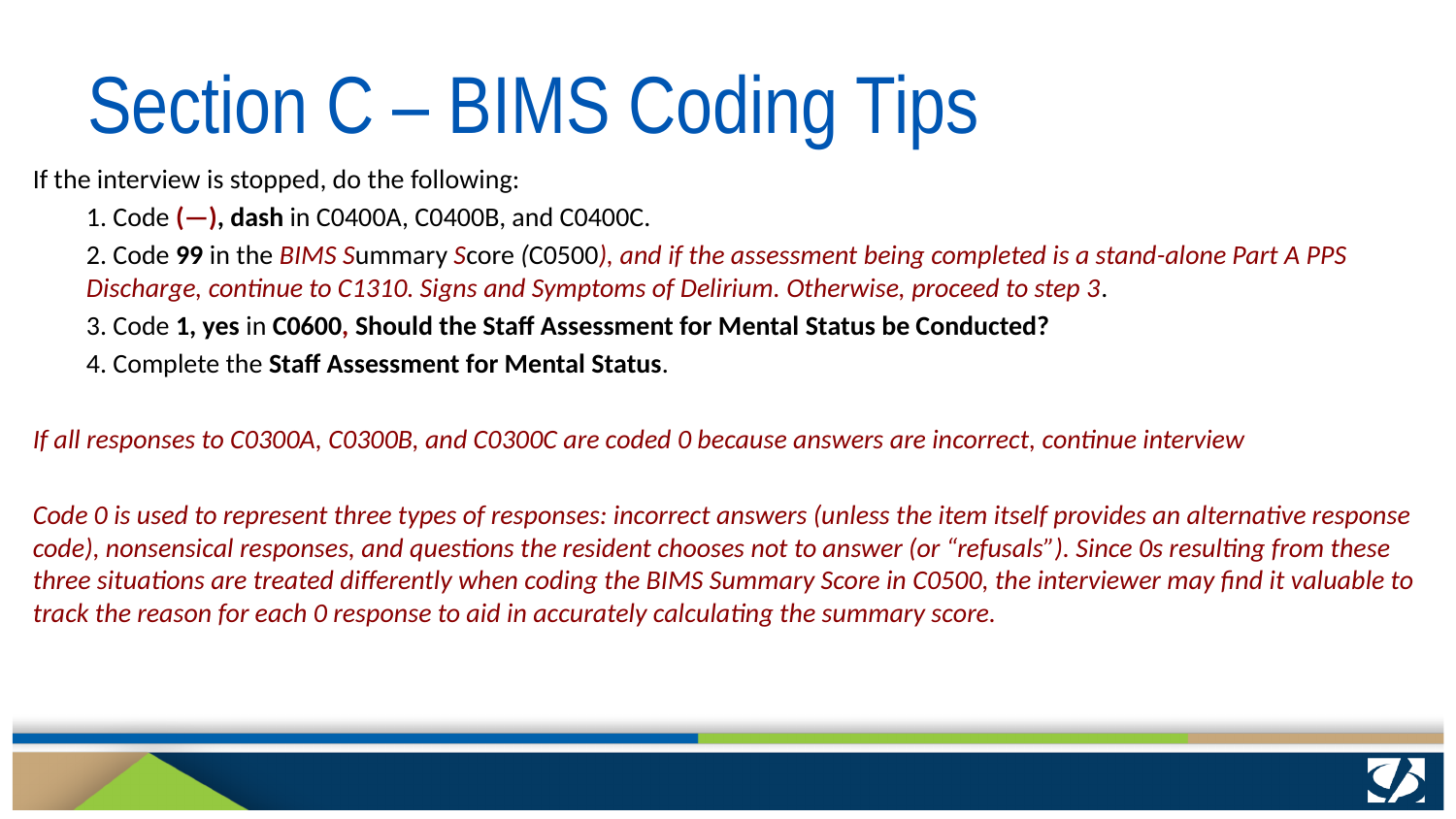

# Section C – BIMS Coding Tips
If the interview is stopped, do the following:
1. Code (—), dash in C0400A, C0400B, and C0400C.
2. Code 99 in the BIMS Summary Score (C0500), and if the assessment being completed is a stand-alone Part A PPS Discharge, continue to C1310. Signs and Symptoms of Delirium. Otherwise, proceed to step 3.
3. Code 1, yes in C0600, Should the Staff Assessment for Mental Status be Conducted?
4. Complete the Staff Assessment for Mental Status.

If all responses to C0300A, C0300B, and C0300C are coded 0 because answers are incorrect, continue interview

Code 0 is used to represent three types of responses: incorrect answers (unless the item itself provides an alternative response code), nonsensical responses, and questions the resident chooses not to answer (or “refusals”). Since 0s resulting from these three situations are treated differently when coding the BIMS Summary Score in C0500, the interviewer may find it valuable to track the reason for each 0 response to aid in accurately calculating the summary score.